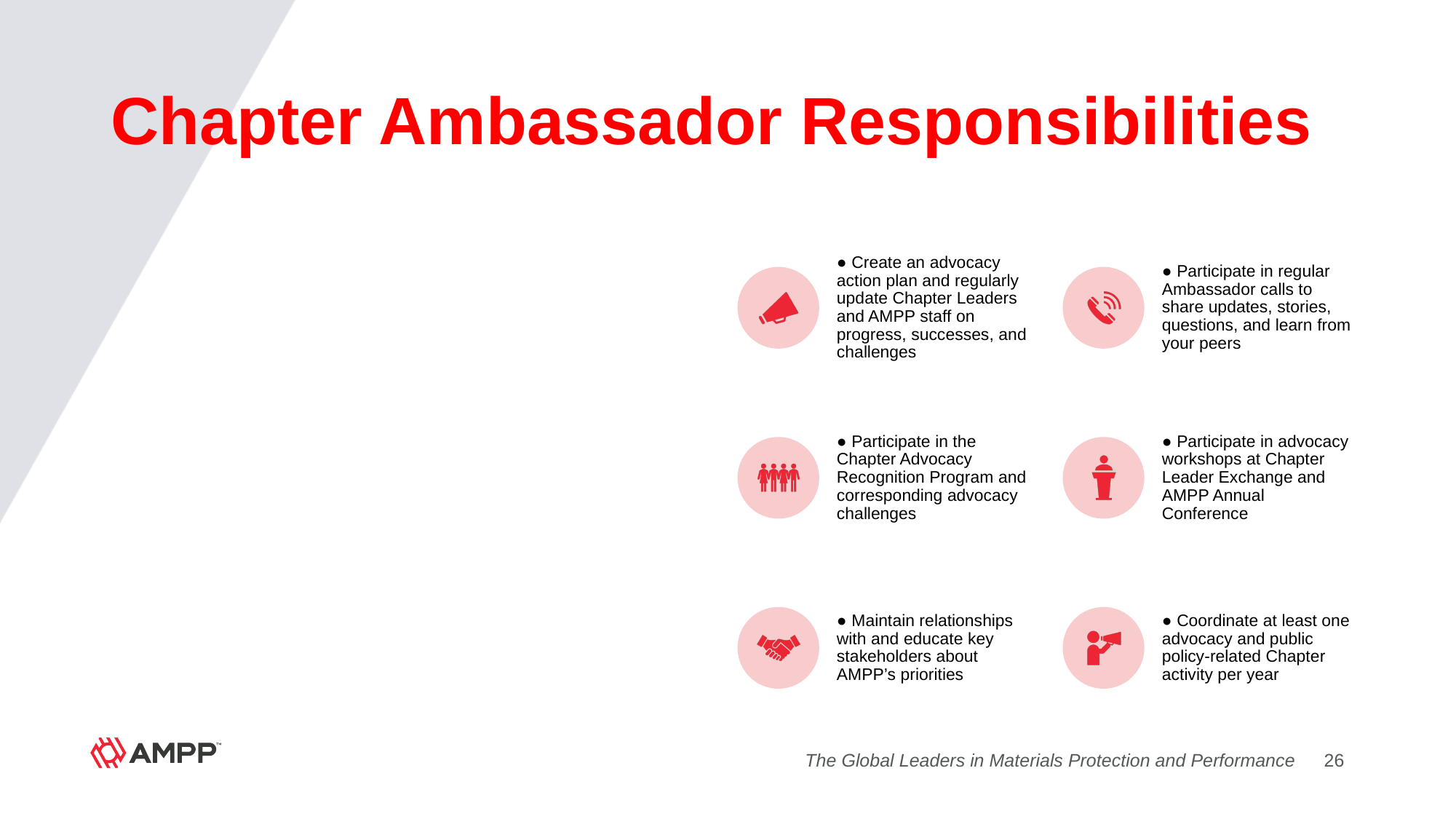

# Chapter Ambassador Responsibilities

● Create an advocacy action plan and regularly update Chapter Leaders and AMPP staff on progress, successes, and challenges
● Participate in regular Ambassador calls to share updates, stories, questions, and learn from your peers
● Participate in the Chapter Advocacy Recognition Program and corresponding advocacy challenges
● Participate in advocacy workshops at Chapter Leader Exchange and AMPP Annual Conference
● Maintain relationships with and educate key stakeholders about AMPP’s priorities
● Coordinate at least one advocacy and public policy-related Chapter activity per year
26